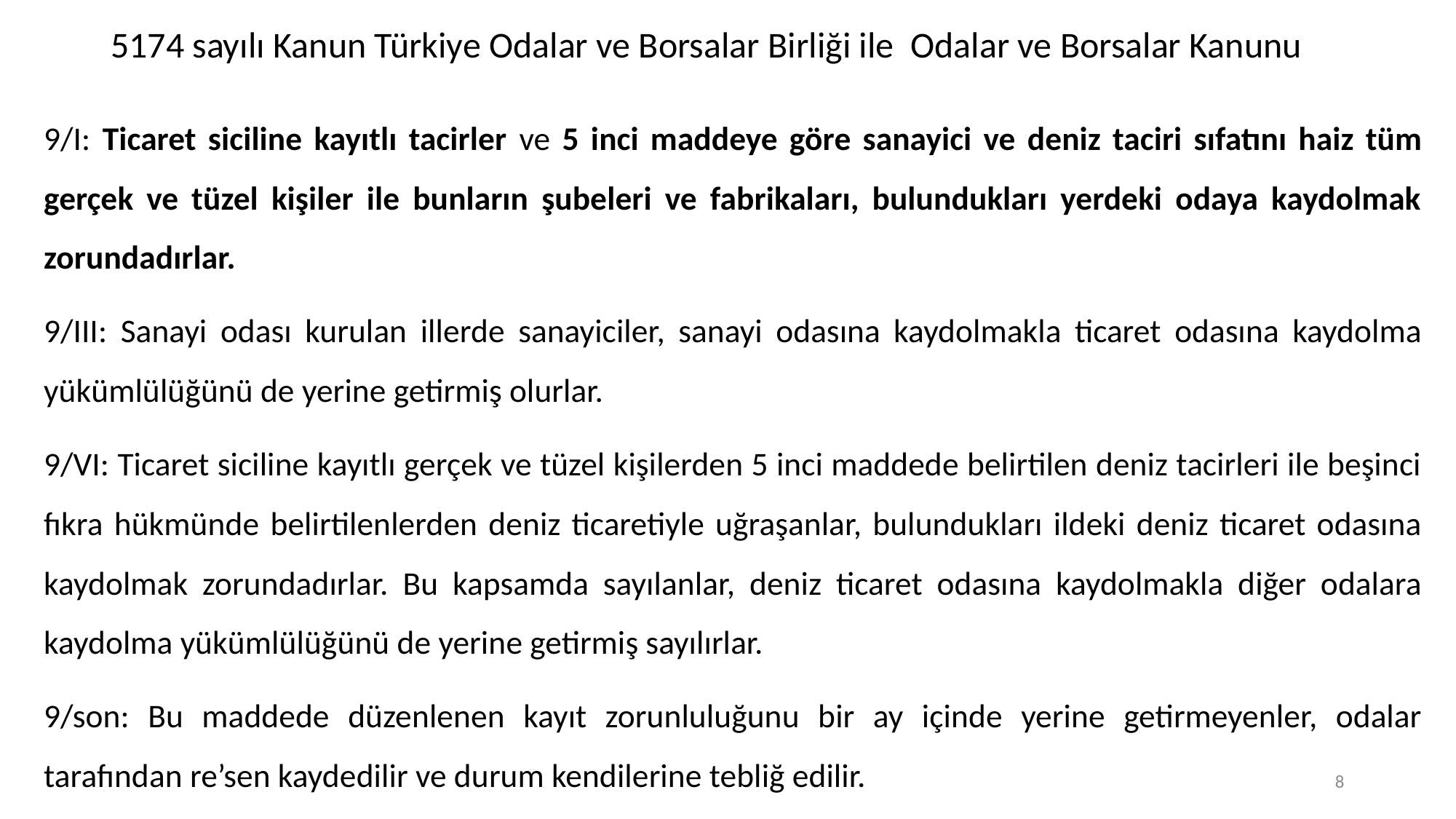

# 5174 sayılı Kanun Türkiye Odalar ve Borsalar Birliği ile  Odalar ve Borsalar Kanunu
9/I: Ticaret siciline kayıtlı tacirler ve 5 inci maddeye göre sanayici ve deniz taciri sıfatını haiz tüm gerçek ve tüzel kişiler ile bunların şubeleri ve fabrikaları, bulundukları yerdeki odaya kaydolmak zorundadırlar.
9/III: Sanayi odası kurulan illerde sanayiciler, sanayi odasına kaydolmakla ticaret odasına kaydolma yükümlülüğünü de yerine getirmiş olurlar.
9/VI: Ticaret siciline kayıtlı gerçek ve tüzel kişilerden 5 inci maddede belirtilen deniz tacirleri ile beşinci fıkra hükmünde belirtilenlerden deniz ticaretiyle uğraşanlar, bulundukları ildeki deniz ticaret odasına kaydolmak zorundadırlar. Bu kapsamda sayılanlar, deniz ticaret odasına kaydolmakla diğer odalara kaydolma yükümlülüğünü de yerine getirmiş sayılırlar.
9/son: Bu maddede düzenlenen kayıt zorunluluğunu bir ay içinde yerine getirmeyenler, odalar tarafından re’sen kaydedilir ve durum kendilerine tebliğ edilir.
8